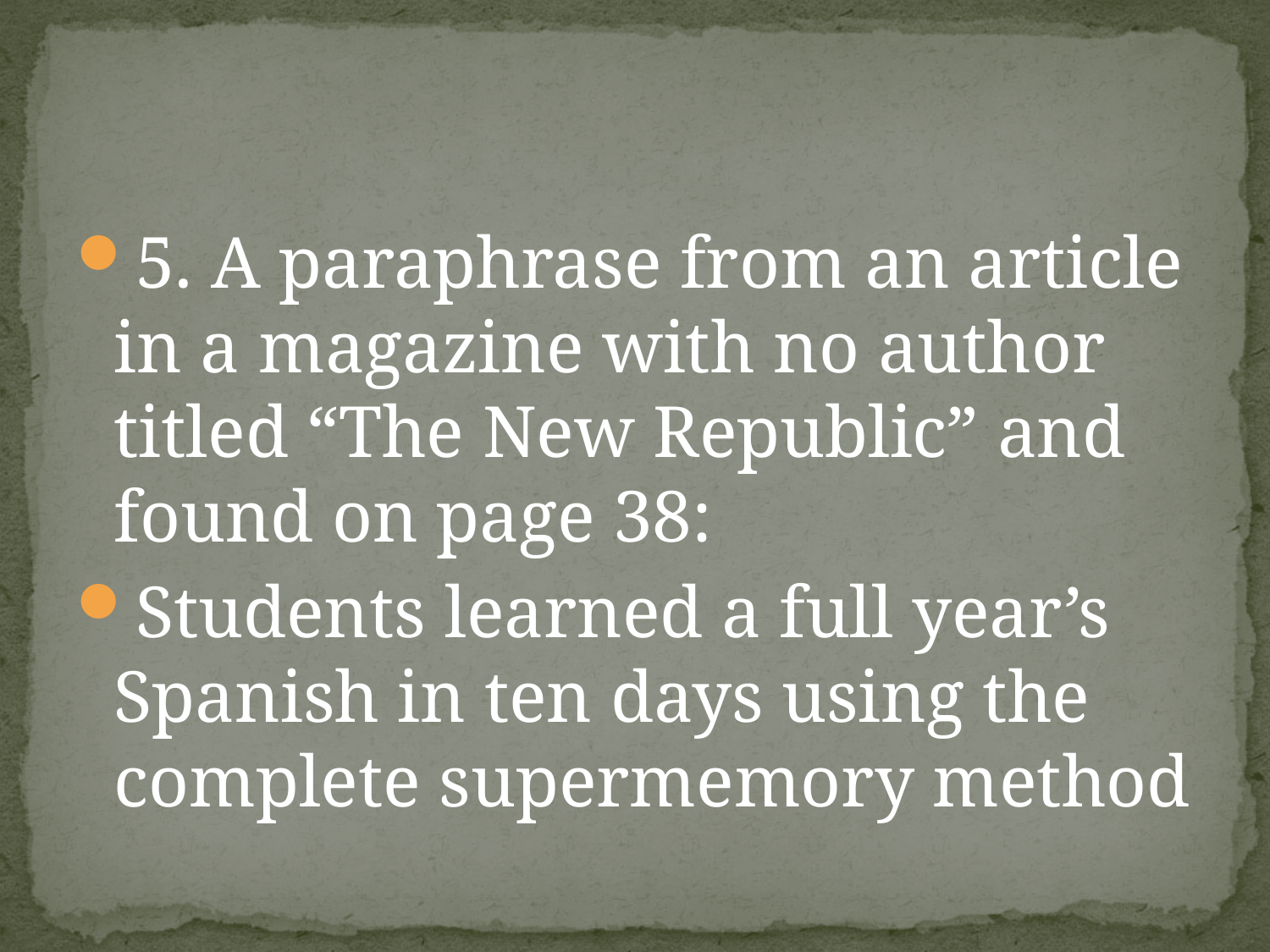

#
5. A paraphrase from an article in a magazine with no author titled “The New Republic” and found on page 38:
Students learned a full year’s Spanish in ten days using the complete supermemory method